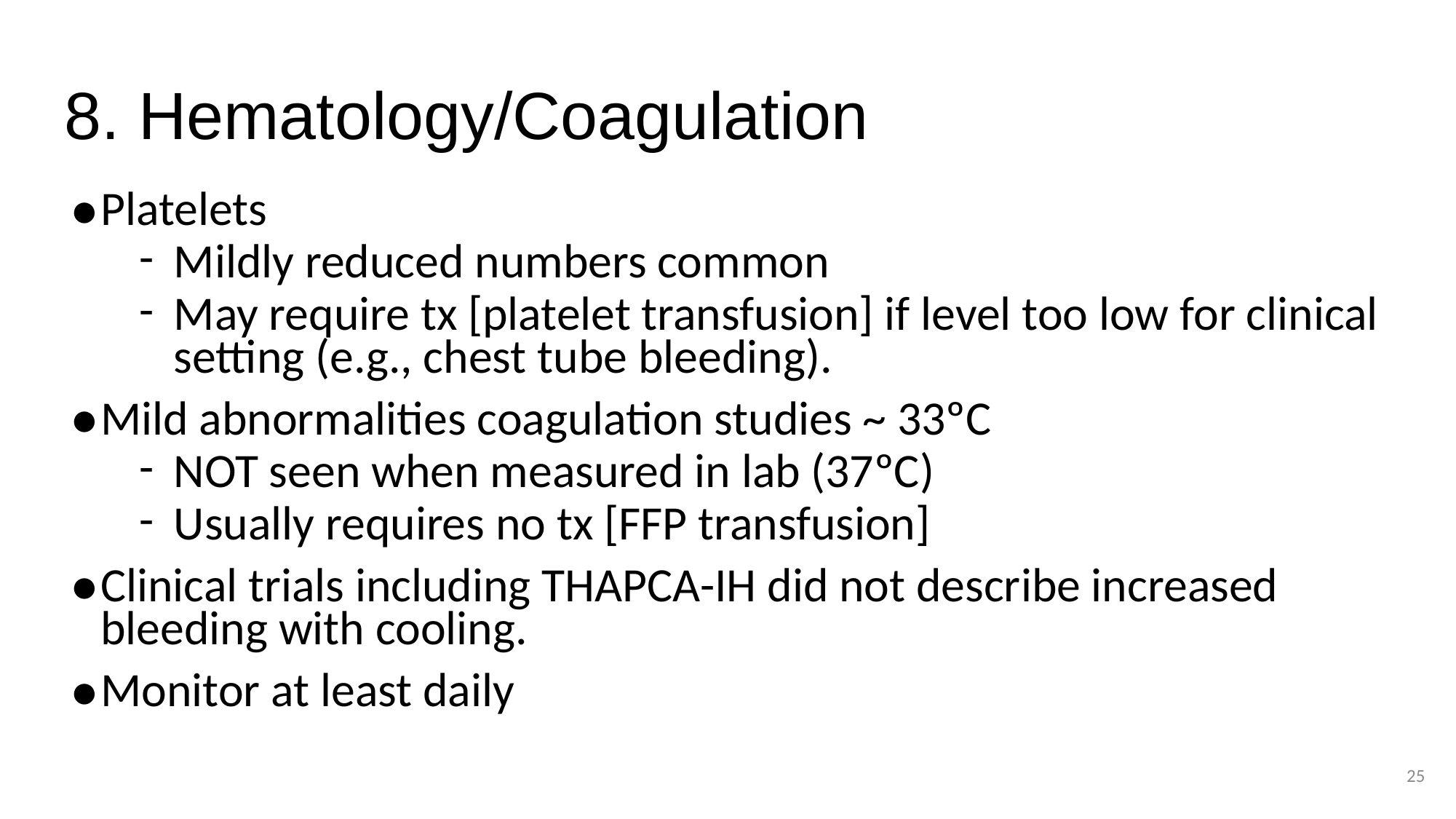

# 8. Hematology/Coagulation
Platelets
Mildly reduced numbers common
May require tx [platelet transfusion] if level too low for clinical setting (e.g., chest tube bleeding).
Mild abnormalities coagulation studies ~ 33ºC
NOT seen when measured in lab (37ºC)
Usually requires no tx [FFP transfusion]
Clinical trials including THAPCA-IH did not describe increased bleeding with cooling.
Monitor at least daily

25